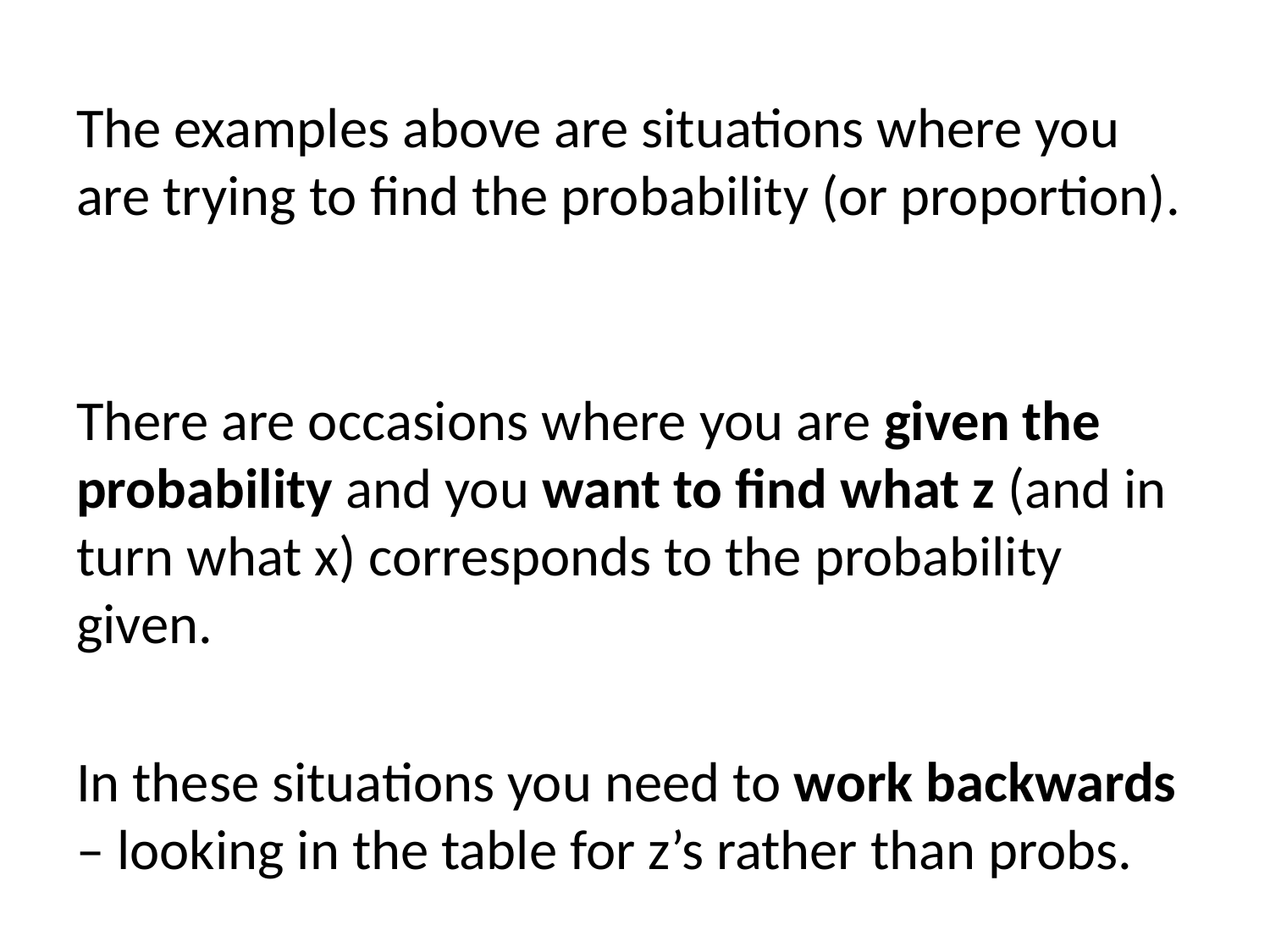

The examples above are situations where you are trying to find the probability (or proportion).

There are occasions where you are given the probability and you want to find what z (and in turn what x) corresponds to the probability given.

In these situations you need to work backwards – looking in the table for z’s rather than probs.